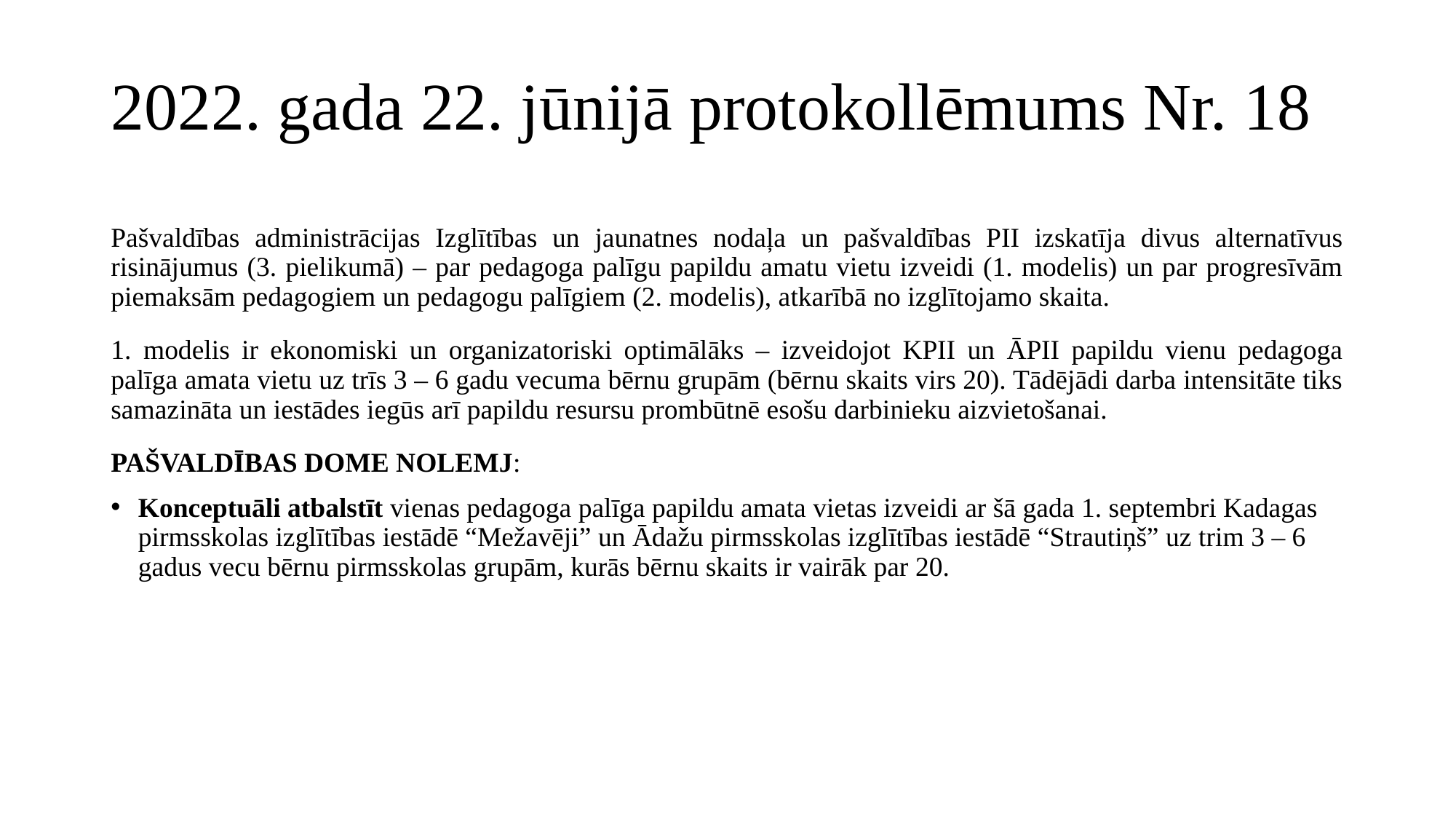

# 2022. gada 22. jūnijā protokollēmums Nr. 18
Pašvaldības administrācijas Izglītības un jaunatnes nodaļa un pašvaldības PII izskatīja divus alternatīvus risinājumus (3. pielikumā) – par pedagoga palīgu papildu amatu vietu izveidi (1. modelis) un par progresīvām piemaksām pedagogiem un pedagogu palīgiem (2. modelis), atkarībā no izglītojamo skaita.
1. modelis ir ekonomiski un organizatoriski optimālāks – izveidojot KPII un ĀPII papildu vienu pedagoga palīga amata vietu uz trīs 3 – 6 gadu vecuma bērnu grupām (bērnu skaits virs 20). Tādējādi darba intensitāte tiks samazināta un iestādes iegūs arī papildu resursu prombūtnē esošu darbinieku aizvietošanai.
PAŠVALDĪBAS DOME NOLEMJ:
Konceptuāli atbalstīt vienas pedagoga palīga papildu amata vietas izveidi ar šā gada 1. septembri Kadagas pirmsskolas izglītības iestādē “Mežavēji” un Ādažu pirmsskolas izglītības iestādē “Strautiņš” uz trim 3 – 6 gadus vecu bērnu pirmsskolas grupām, kurās bērnu skaits ir vairāk par 20.